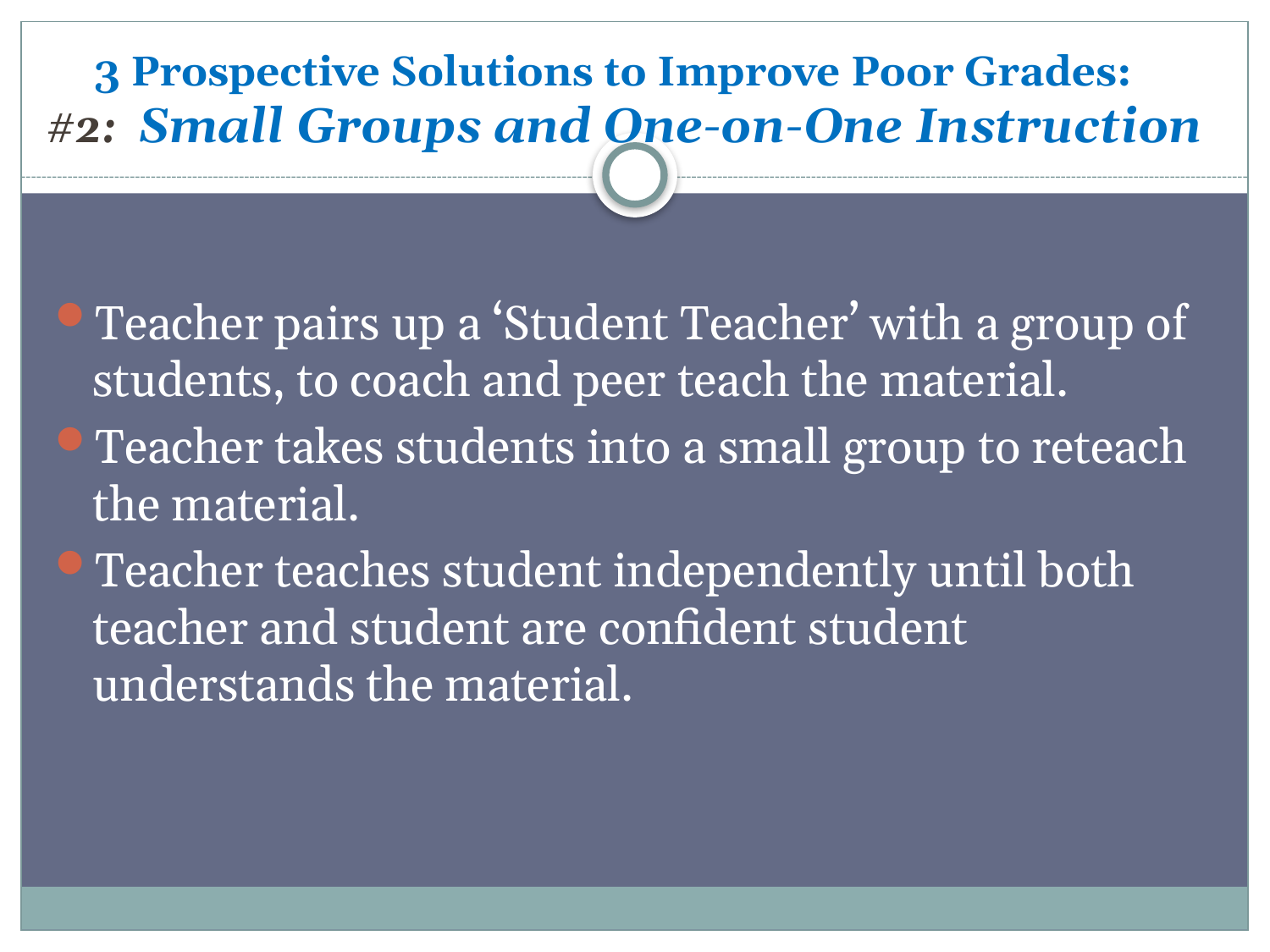

# 3 Prospective Solutions to Improve Poor Grades: #2:  Small Groups and One-on-One Instruction
Teacher pairs up a ‘Student Teacher’ with a group of students, to coach and peer teach the material.
Teacher takes students into a small group to reteach the material.
Teacher teaches student independently until both teacher and student are confident student understands the material.